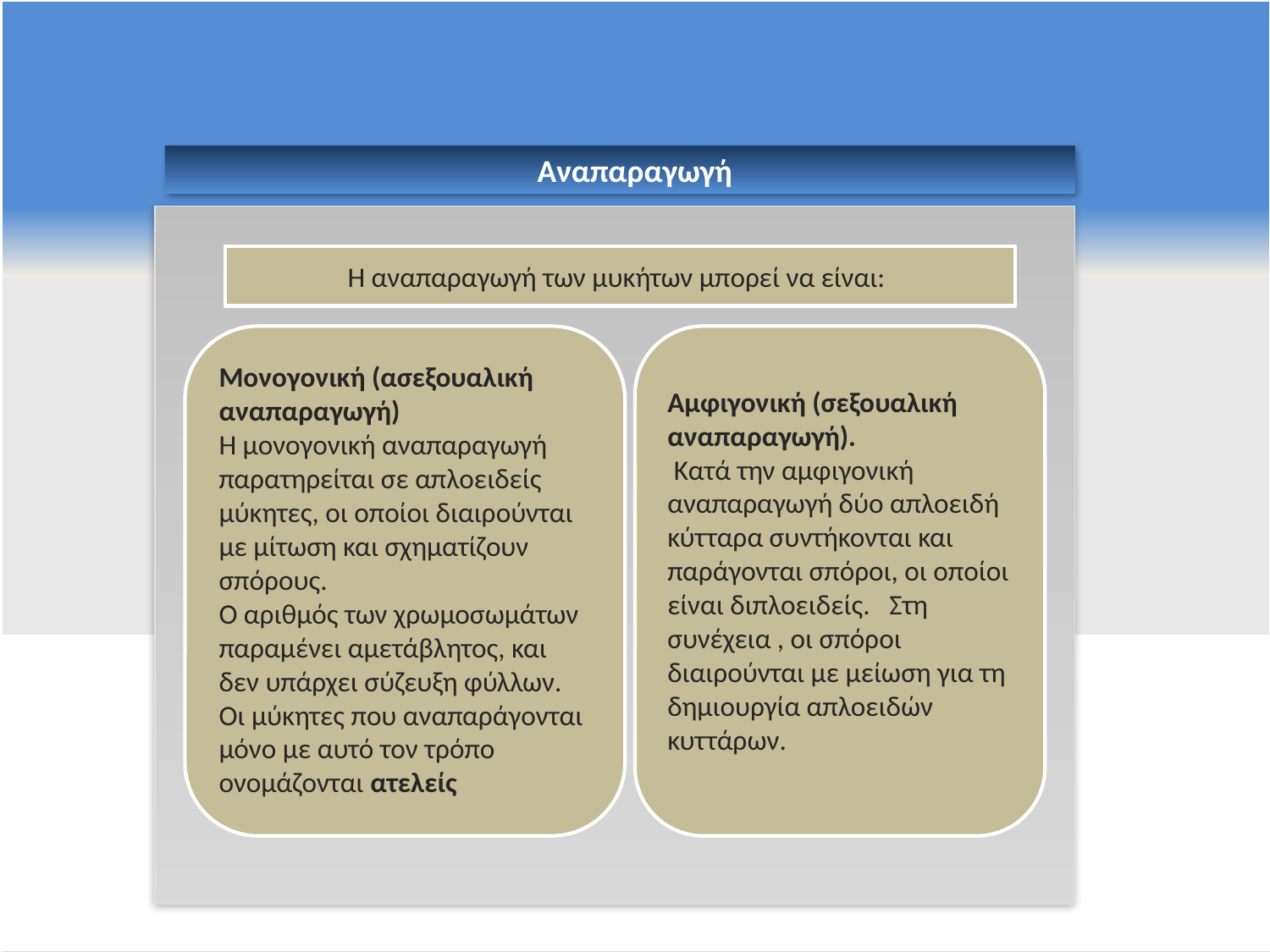

Αναπαραγωγή

Η αναπαραγωγή των μυκήτων μπορεί να είναι:

Μονογονική (ασεξουαλική αναπαραγωγή)
Η μονογονική αναπαραγωγή παρατηρείται σε απλοειδείς μύκητες, οι οποίοι διαιρούνται με μίτωση και σχηματίζουν σπόρους.
Ο αριθμός των χρωμοσωμάτων παραμένει αμετάβλητος, και δεν υπάρχει σύζευξη φύλλων.  Οι μύκητες που αναπαράγονται μόνο με αυτό τον τρόπο ονομάζονται ατελείς

Αμφιγονική (σεξουαλική αναπαραγωγή).
 Κατά την αμφιγονική αναπαραγωγή δύο απλοειδή κύτταρα συντήκονται και παράγονται σπόροι, οι οποίοι είναι διπλοειδείς.   Στη συνέχεια , οι σπόροι διαιρούνται με μείωση για τη δημιουργία απλοειδών κυττάρων.